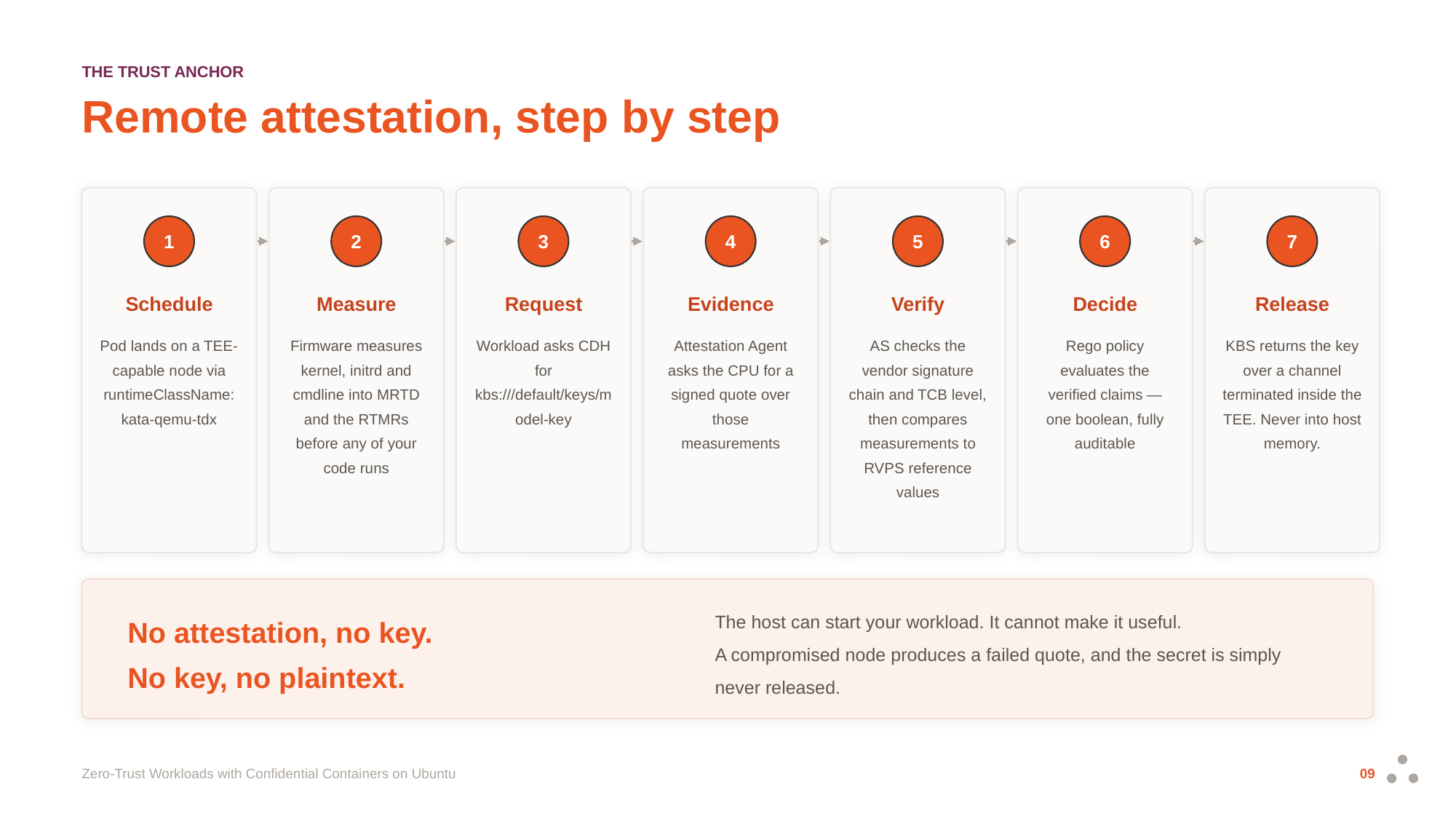

THE TRUST ANCHOR
Remote attestation, step by step

1

2

3

4

5

6

7
Schedule
Measure
Request
Evidence
Verify
Decide
Release
Pod lands on a TEE-capable node via runtimeClassName: kata-qemu-tdx
Firmware measures kernel, initrd and cmdline into MRTD and the RTMRs before any of your code runs
Workload asks CDH for kbs:///default/keys/model-key
Attestation Agent asks the CPU for a signed quote over those measurements
AS checks the vendor signature chain and TCB level, then compares measurements to RVPS reference values
Rego policy evaluates the verified claims — one boolean, fully auditable
KBS returns the key over a channel terminated inside the TEE. Never into host memory.

No attestation, no key.
No key, no plaintext.
The host can start your workload. It cannot make it useful.
A compromised node produces a failed quote, and the secret is simply never released.

Zero-Trust Workloads with Confidential Containers on Ubuntu
09